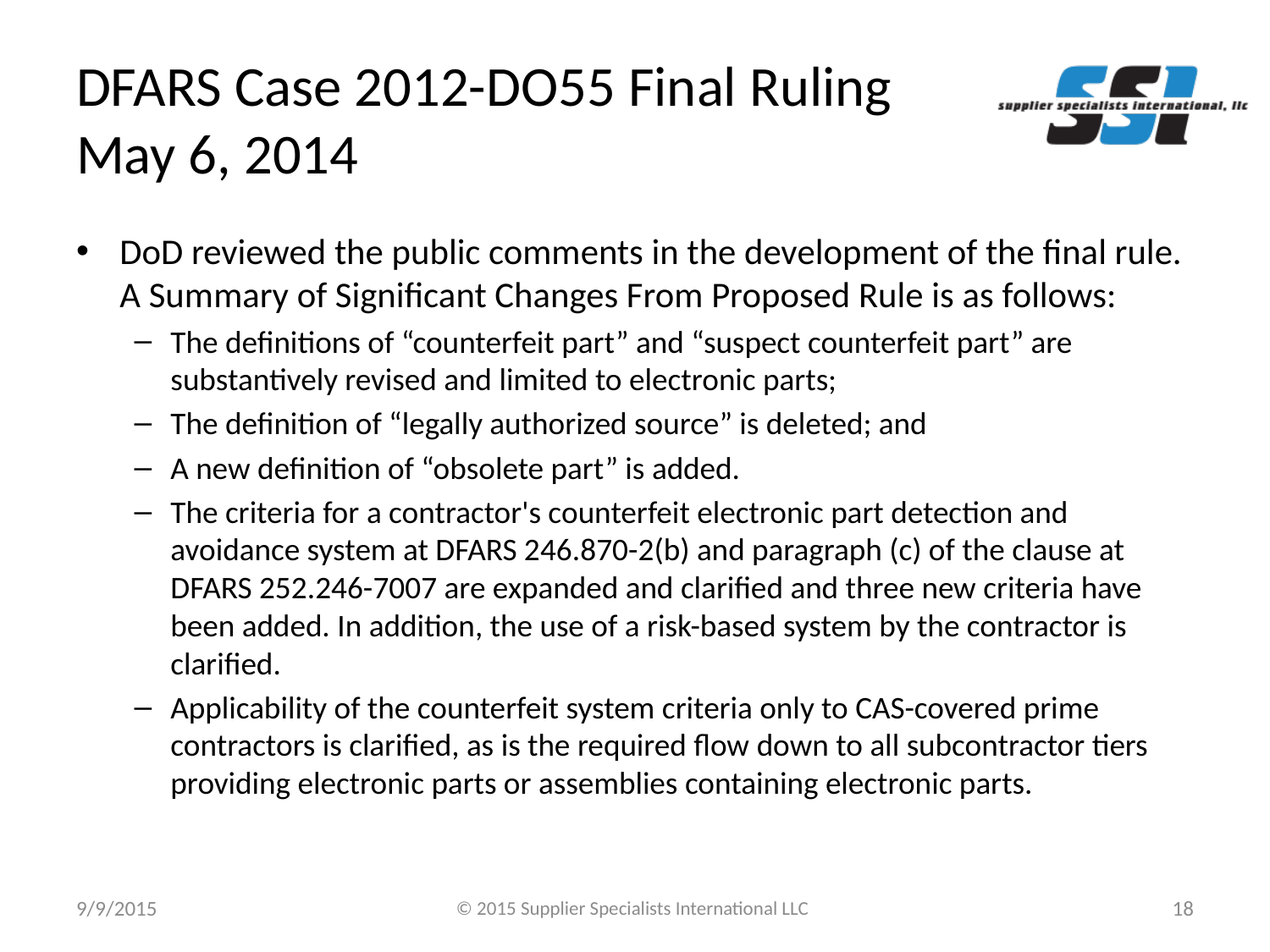

# DFARS Case 2012-DO55 Final Ruling May 6, 2014
DoD reviewed the public comments in the development of the final rule. A Summary of Significant Changes From Proposed Rule is as follows:
The definitions of “counterfeit part” and “suspect counterfeit part” are substantively revised and limited to electronic parts;
The definition of “legally authorized source” is deleted; and
A new definition of “obsolete part” is added.
The criteria for a contractor's counterfeit electronic part detection and avoidance system at DFARS 246.870-2(b) and paragraph (c) of the clause at DFARS 252.246-7007 are expanded and clarified and three new criteria have been added. In addition, the use of a risk-based system by the contractor is clarified.
Applicability of the counterfeit system criteria only to CAS-covered prime contractors is clarified, as is the required flow down to all subcontractor tiers providing electronic parts or assemblies containing electronic parts.

9/9/2015
© 2015 Supplier Specialists International LLC
18